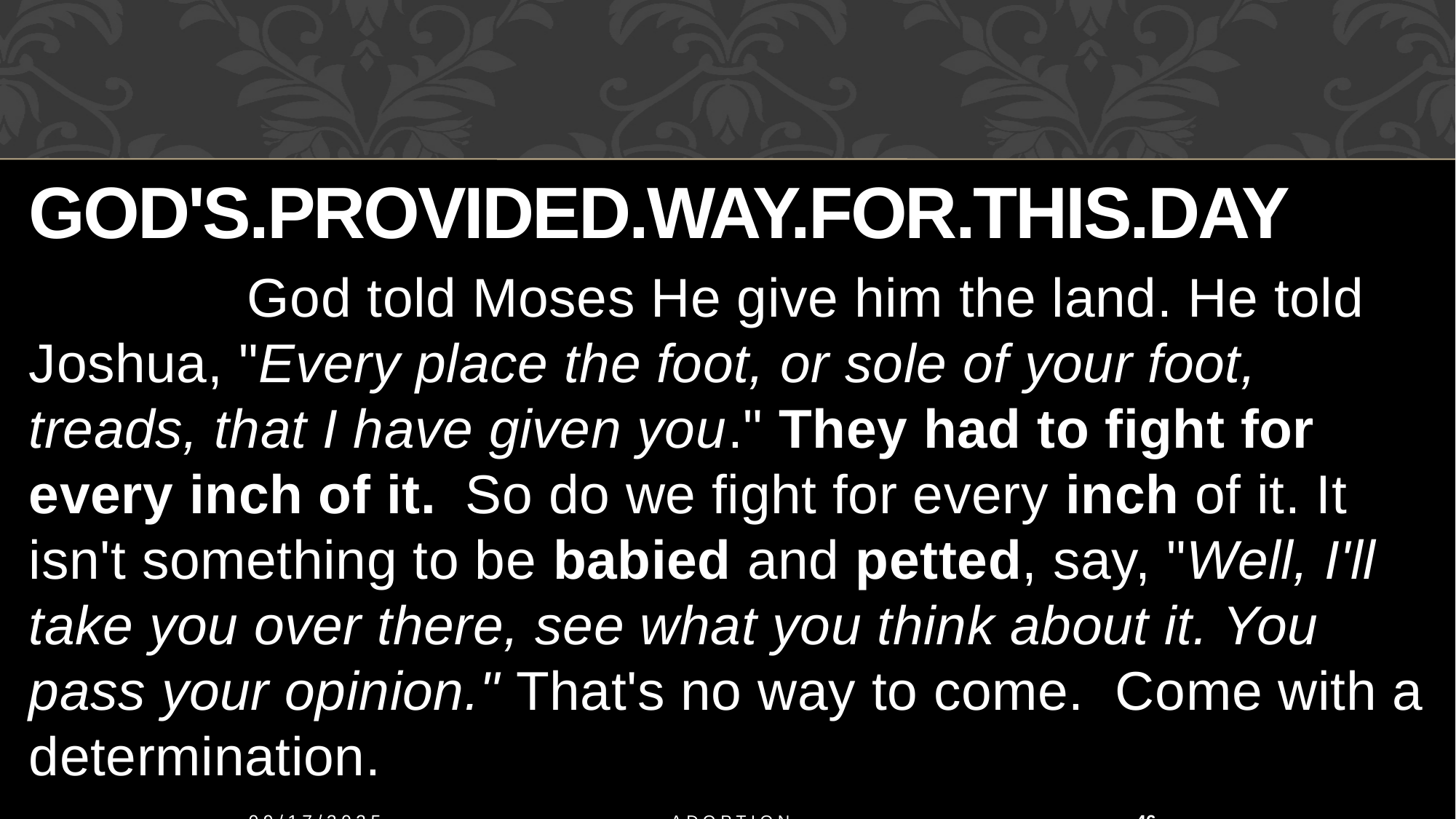

GOD'S.PROVIDED.WAY.FOR.THIS.DAY
		God told Moses He give him the land. He told Joshua, "Every place the foot, or sole of your foot, treads, that I have given you." They had to fight for every inch of it. 	So do we fight for every inch of it. It isn't something to be babied and petted, say, "Well, I'll take you over there, see what you think about it. You pass your opinion." That's no way to come.  Come with a determination.
09/17/2025
Adoption
46